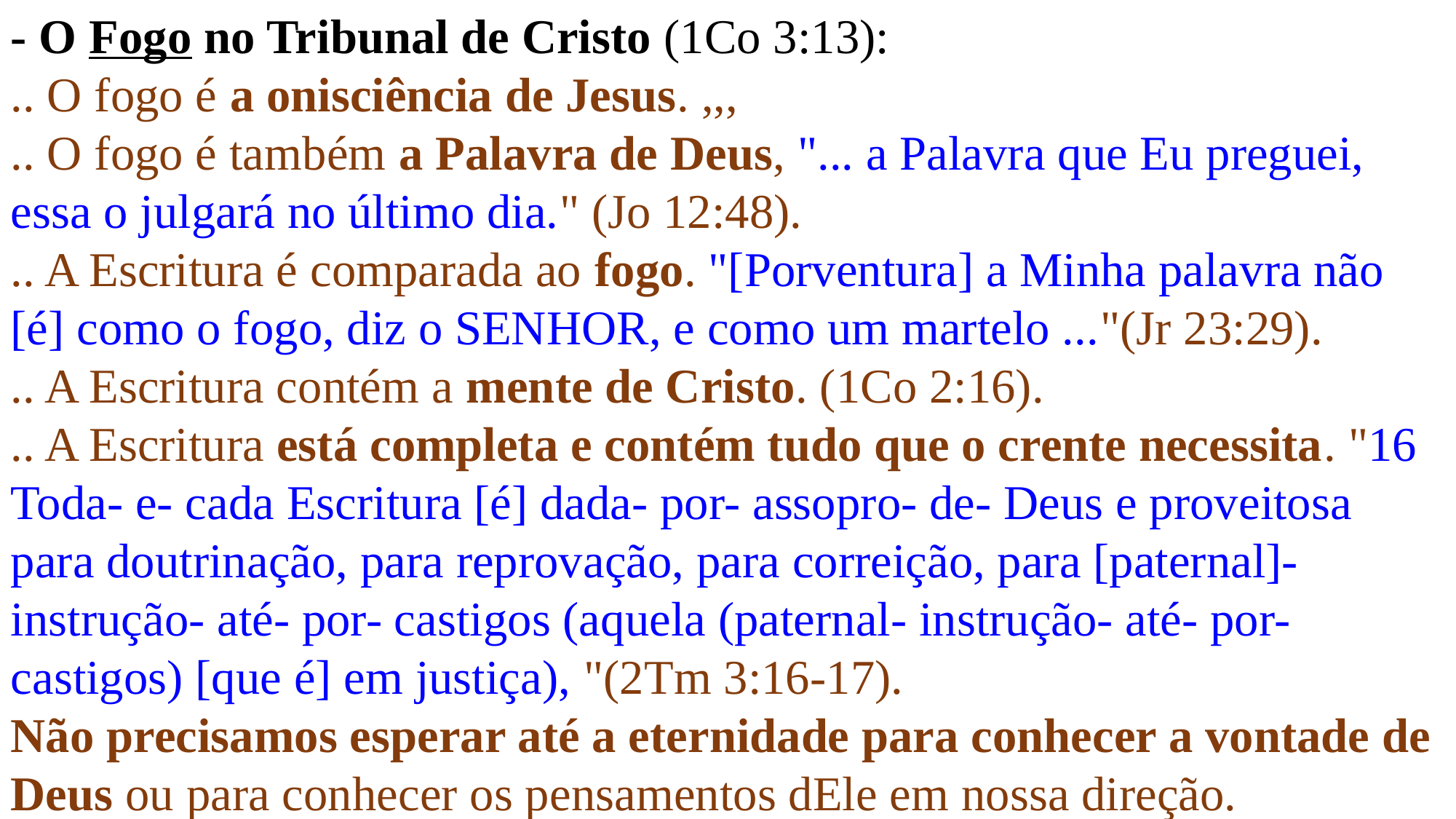

- O Fogo no Tribunal de Cristo (1Co 3:13):
.. O fogo é a onisciência de Jesus. ,,,
.. O fogo é também a Palavra de Deus, "... a Palavra que Eu preguei, essa o julgará no último dia." (Jo 12:48).
.. A Escritura é comparada ao fogo. "[Porventura] a Minha palavra não [é] como o fogo, diz o SENHOR, e como um martelo ..."(Jr 23:29).
.. A Escritura contém a mente de Cristo. (1Co 2:16).
.. A Escritura está completa e contém tudo que o crente necessita. "16 Toda- e- cada Escritura [é] dada- por- assopro- de- Deus e proveitosa para doutrinação, para reprovação, para correição, para [paternal]- instrução- até- por- castigos (aquela (paternal- instrução- até- por- castigos) [que é] em justiça), "(2Tm 3:16-17).
Não precisamos esperar até a eternidade para conhecer a vontade de Deus ou para conhecer os pensamentos dEle em nossa direção.